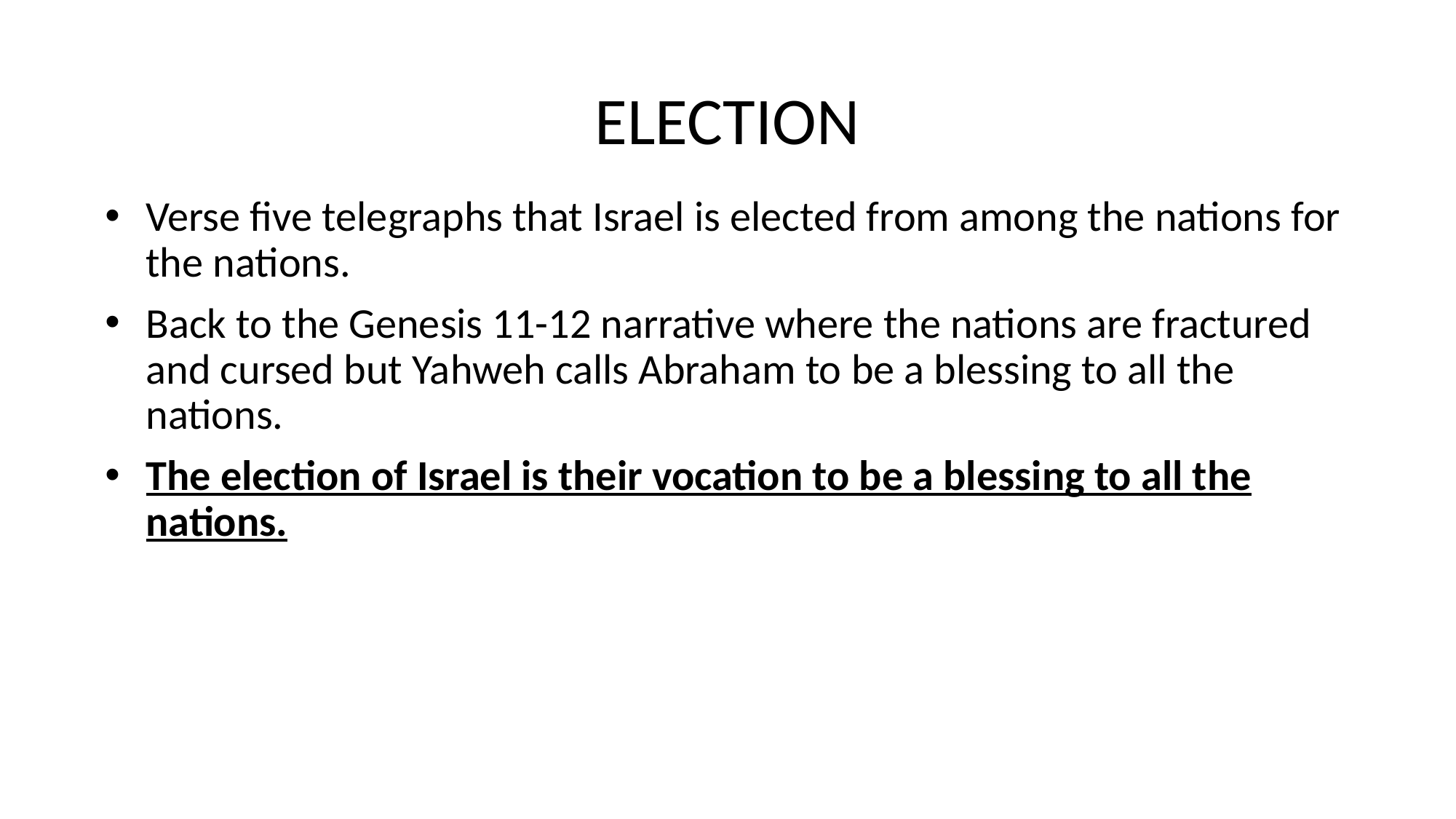

# ELECTION
Verse five telegraphs that Israel is elected from among the nations for the nations.
Back to the Genesis 11-12 narrative where the nations are fractured and cursed but Yahweh calls Abraham to be a blessing to all the nations.
The election of Israel is their vocation to be a blessing to all the nations.